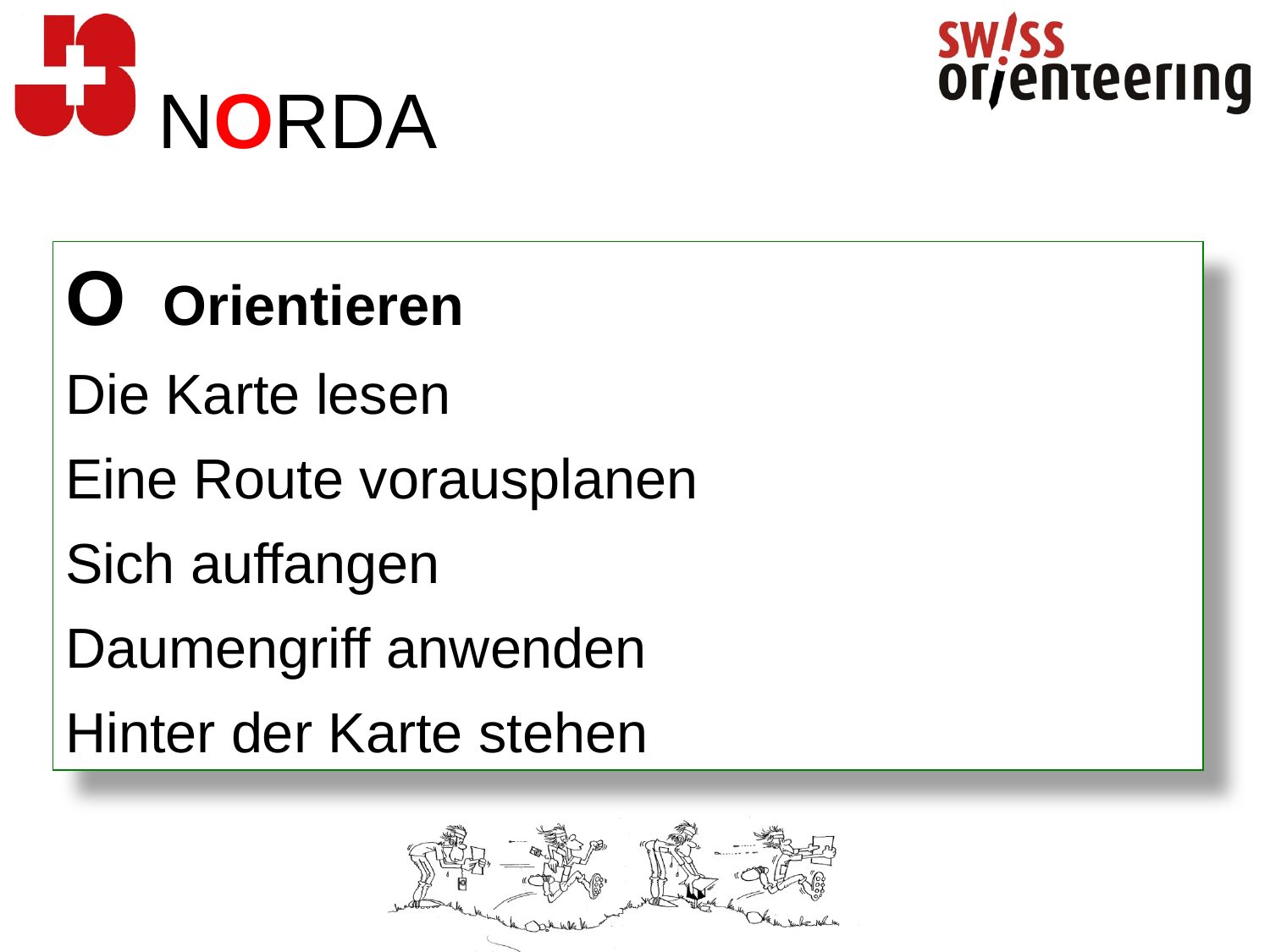

# NORDA

O  Orientieren
Die Karte lesen
Eine Route vorausplanen
Sich auffangen
Daumengriff anwenden
Hinter der Karte stehen